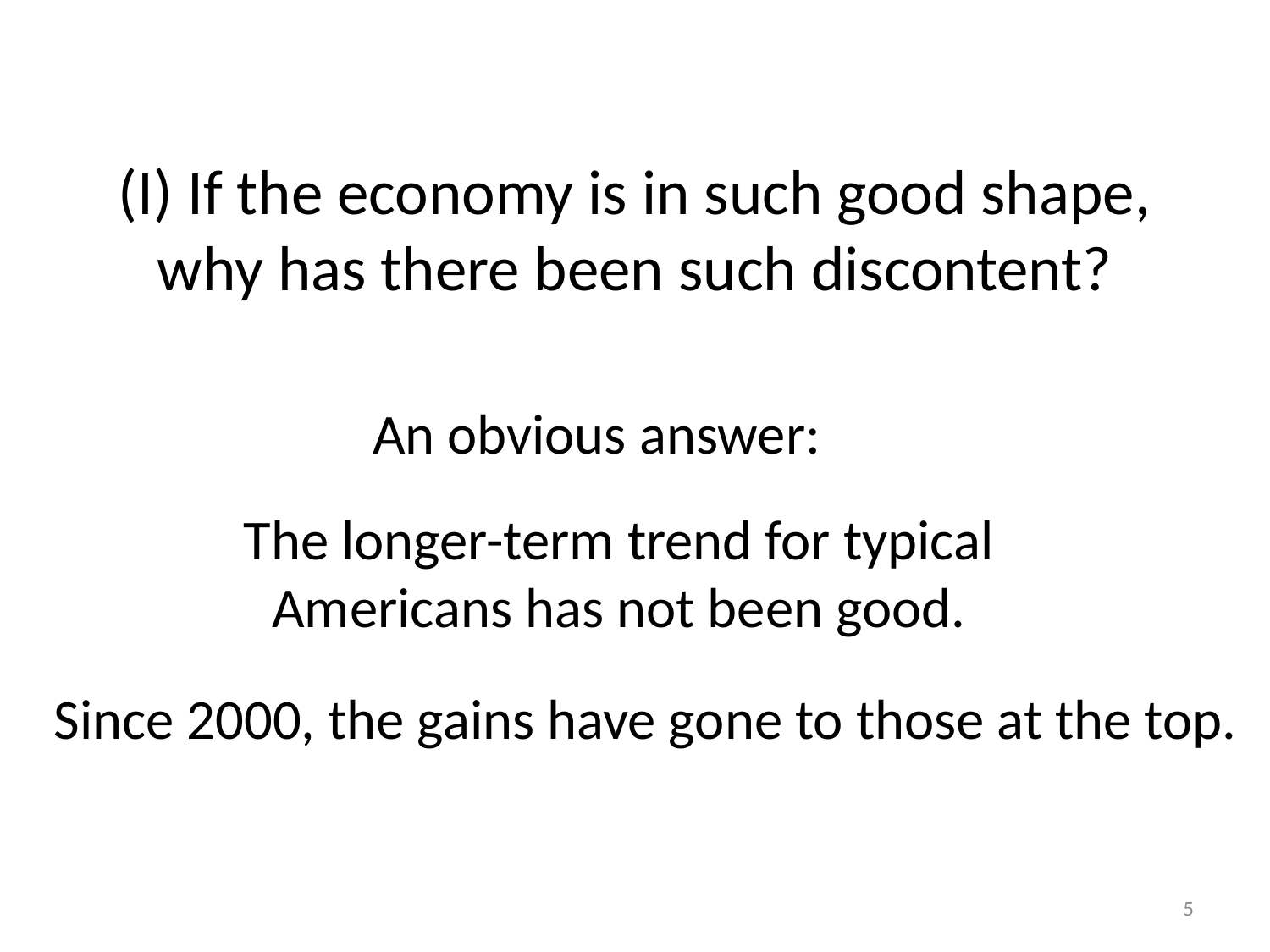

# (I) If the economy is in such good shape, why has there been such discontent?
An obvious answer:
The longer-term trend for typical Americans has not been good.
Since 2000, the gains have gone to those at the top.
5
The longer-term trend for the typical American has not been good: